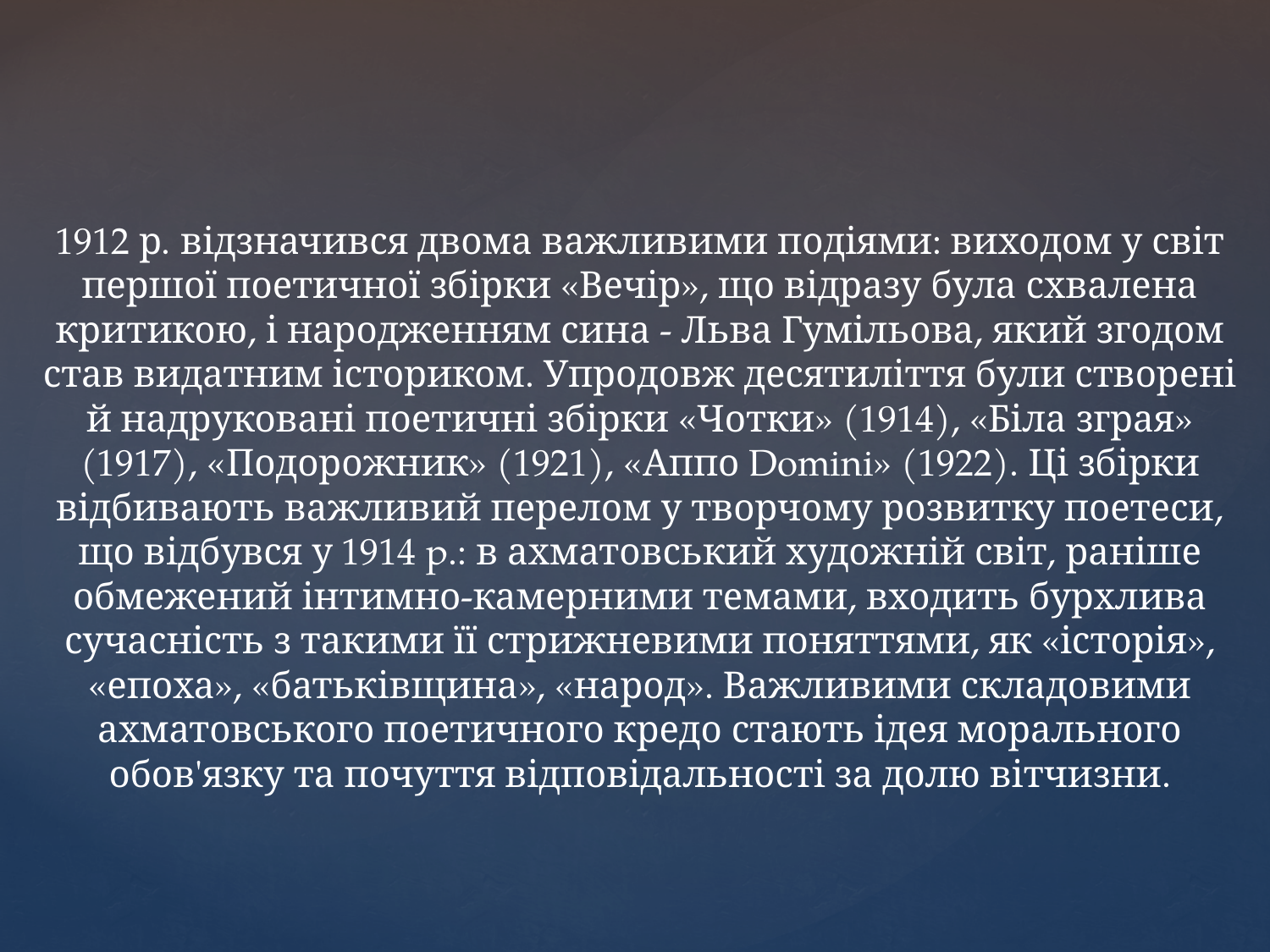

1912 р. відзначився двома важливими подіями: виходом у світ першої поетичної збірки «Вечір», що відразу була схвалена критикою, і народженням сина - Льва Гумільова, який згодом став видатним істориком. Упродовж десятиліття були створені й надруковані поетичні збірки «Чотки» (1914), «Біла зграя» (1917), «Подорожник» (1921), «Аппо Domini» (1922). Ці збірки відбивають важливий перелом у творчому розвитку поетеси, що відбувся у 1914 p.: в ахматовський художній світ, раніше обмежений інтимно-камерними темами, входить бурхлива сучасність з такими її стрижневими поняттями, як «історія», «епоха», «батьківщина», «народ». Важливими складовими ахматовського поетичного кредо стають ідея морального обов'язку та почуття відповідальності за долю вітчизни.